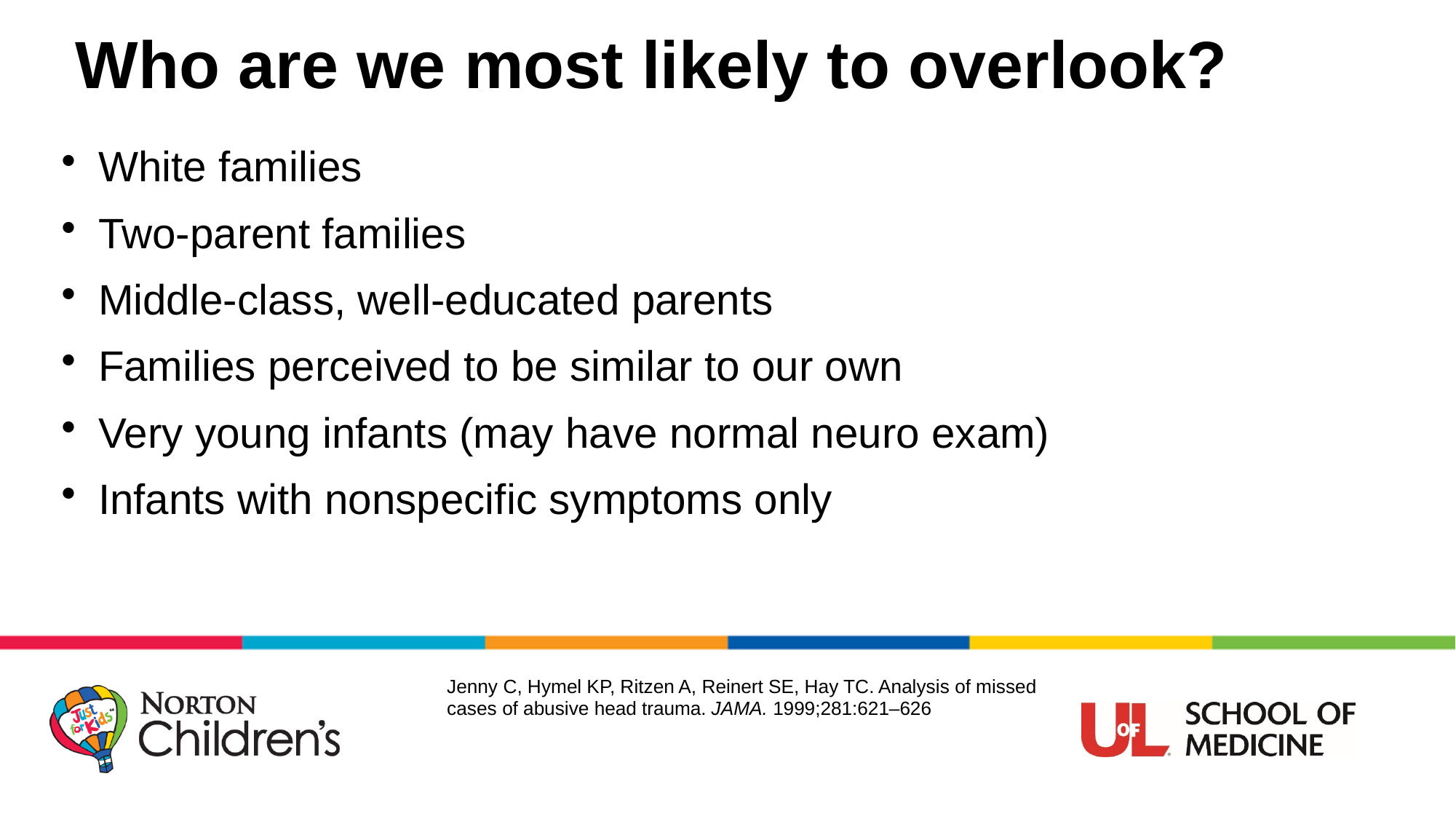

# Who are we most likely to overlook?
White families
Two-parent families
Middle-class, well-educated parents
Families perceived to be similar to our own
Very young infants (may have normal neuro exam)
Infants with nonspecific symptoms only

Jenny C, Hymel KP, Ritzen A, Reinert SE, Hay TC. Analysis of missed cases of abusive head trauma. JAMA. 1999;281:621–626